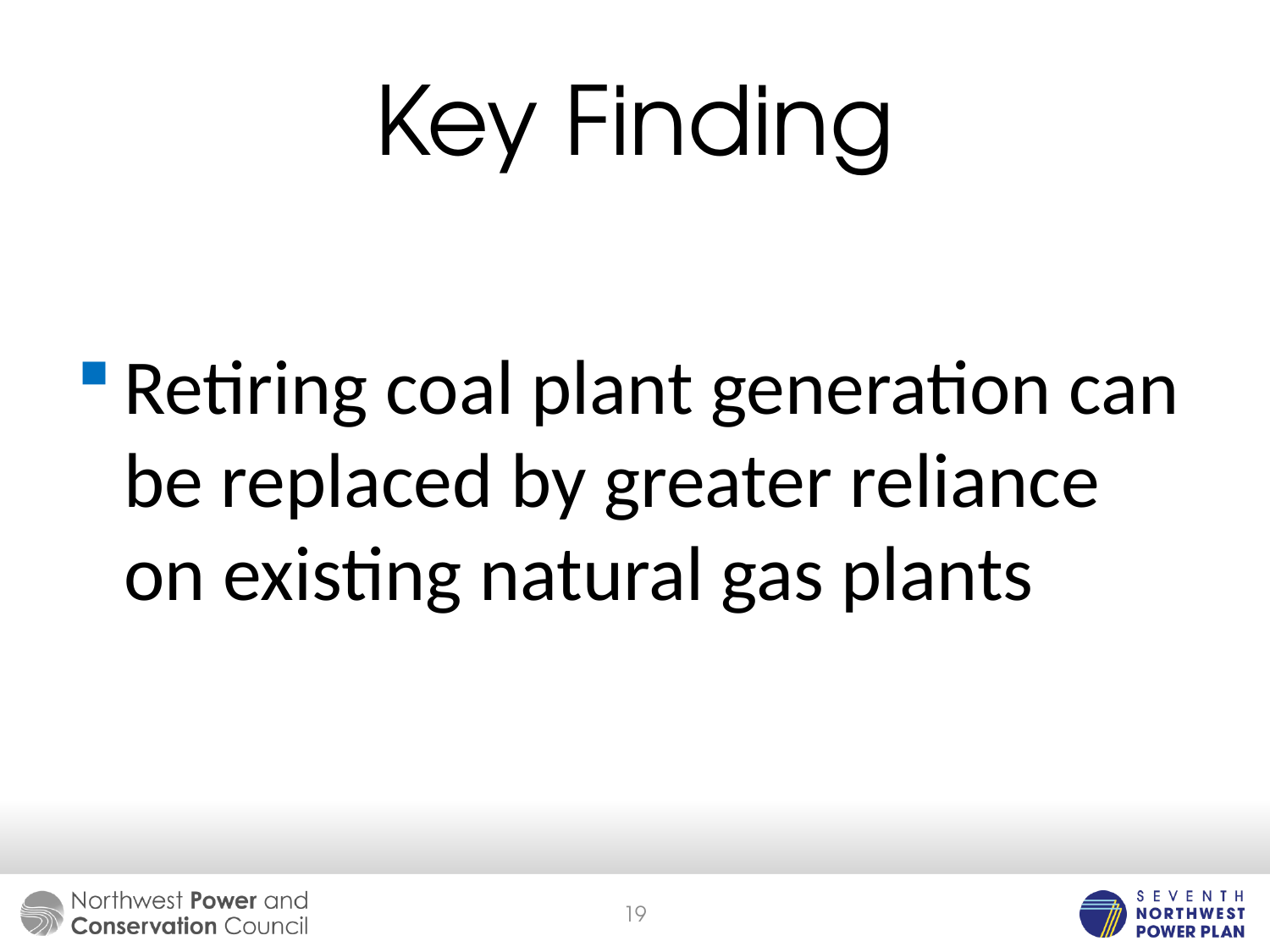

# Key Finding

Retiring coal plant generation can be replaced by greater reliance on existing natural gas plants

19